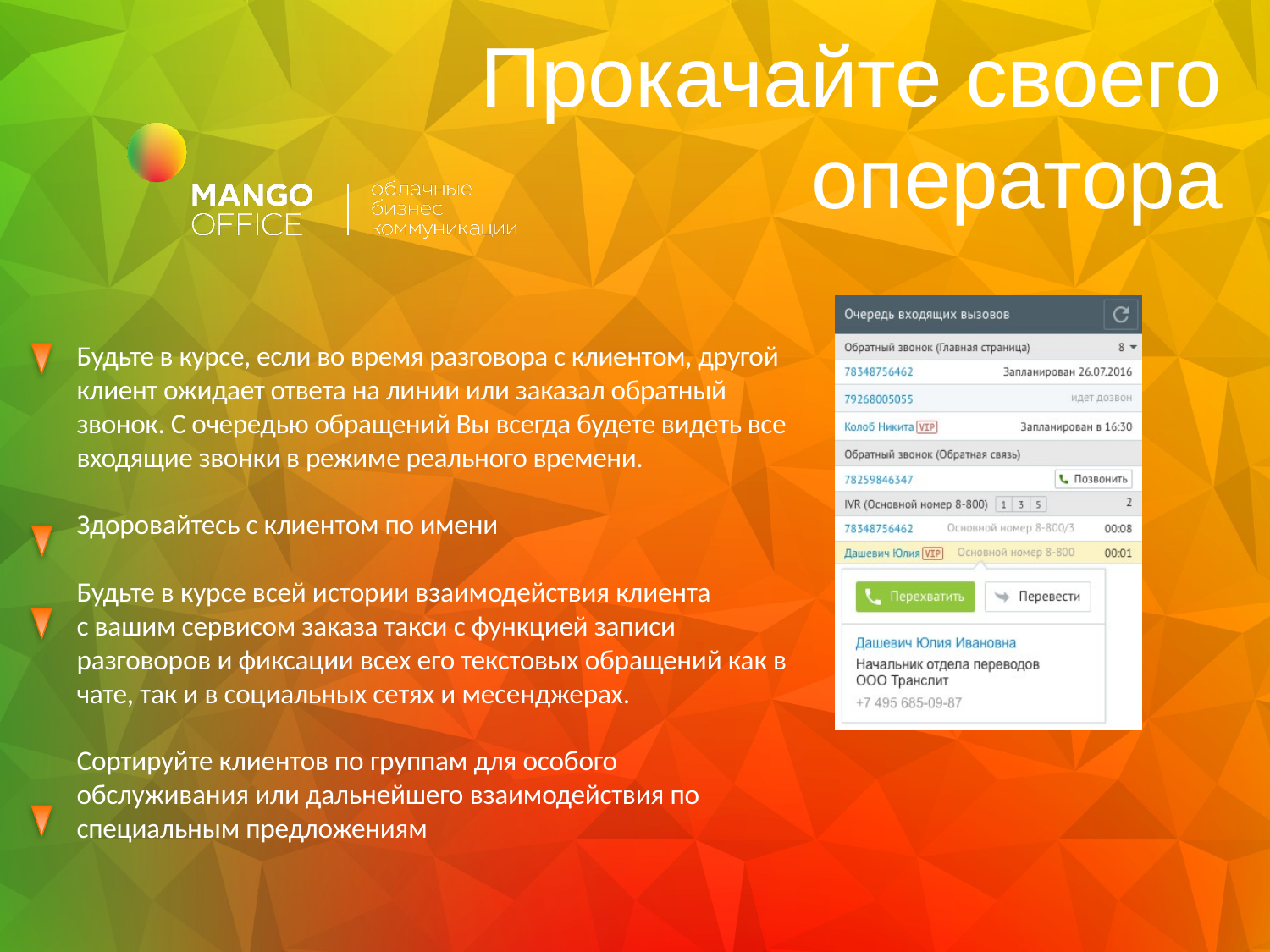

# Прокачайте своего оператора

Будьте в курсе, если во время разговора с клиентом, другой клиент ожидает ответа на линии или заказал обратный звонок. С очередью обращений Вы всегда будете видеть все входящие звонки в режиме реального времени.

Здоровайтесь с клиентом по имени

Будьте в курсе всей истории взаимодействия клиента
с вашим сервисом заказа такси с функцией записи разговоров и фиксации всех его текстовых обращений как в чате, так и в социальных сетях и месенджерах.

Сортируйте клиентов по группам для особого обслуживания или дальнейшего взаимодействия по специальным предложениям